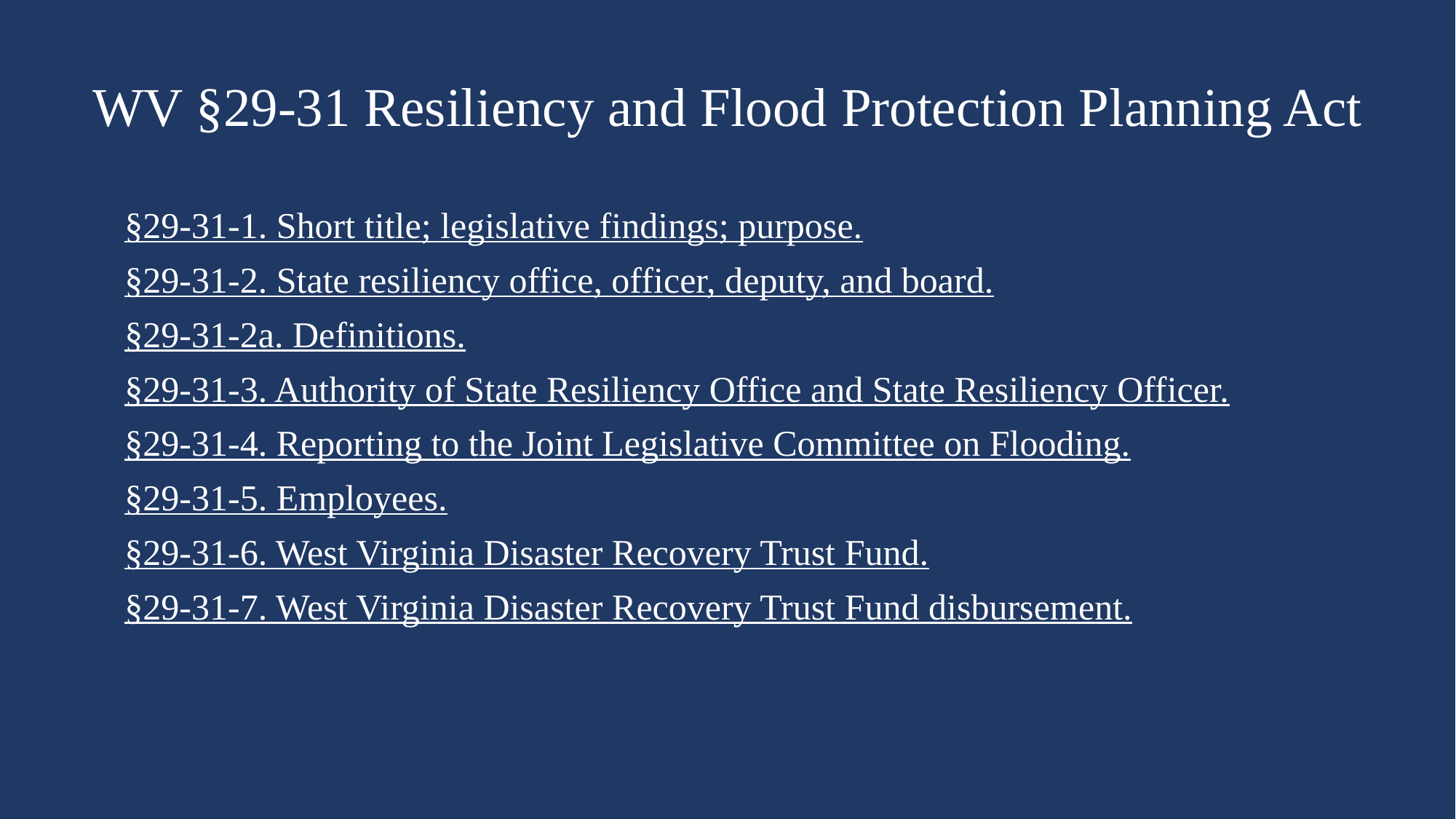

# WV §29-31 Resiliency and Flood Protection Planning Act
§29-31-1. Short title; legislative findings; purpose.
§29-31-2. State resiliency office, officer, deputy, and board.
§29-31-2a. Definitions.
§29-31-3. Authority of State Resiliency Office and State Resiliency Officer.
§29-31-4. Reporting to the Joint Legislative Committee on Flooding.
§29-31-5. Employees.
§29-31-6. West Virginia Disaster Recovery Trust Fund.
§29-31-7. West Virginia Disaster Recovery Trust Fund disbursement.